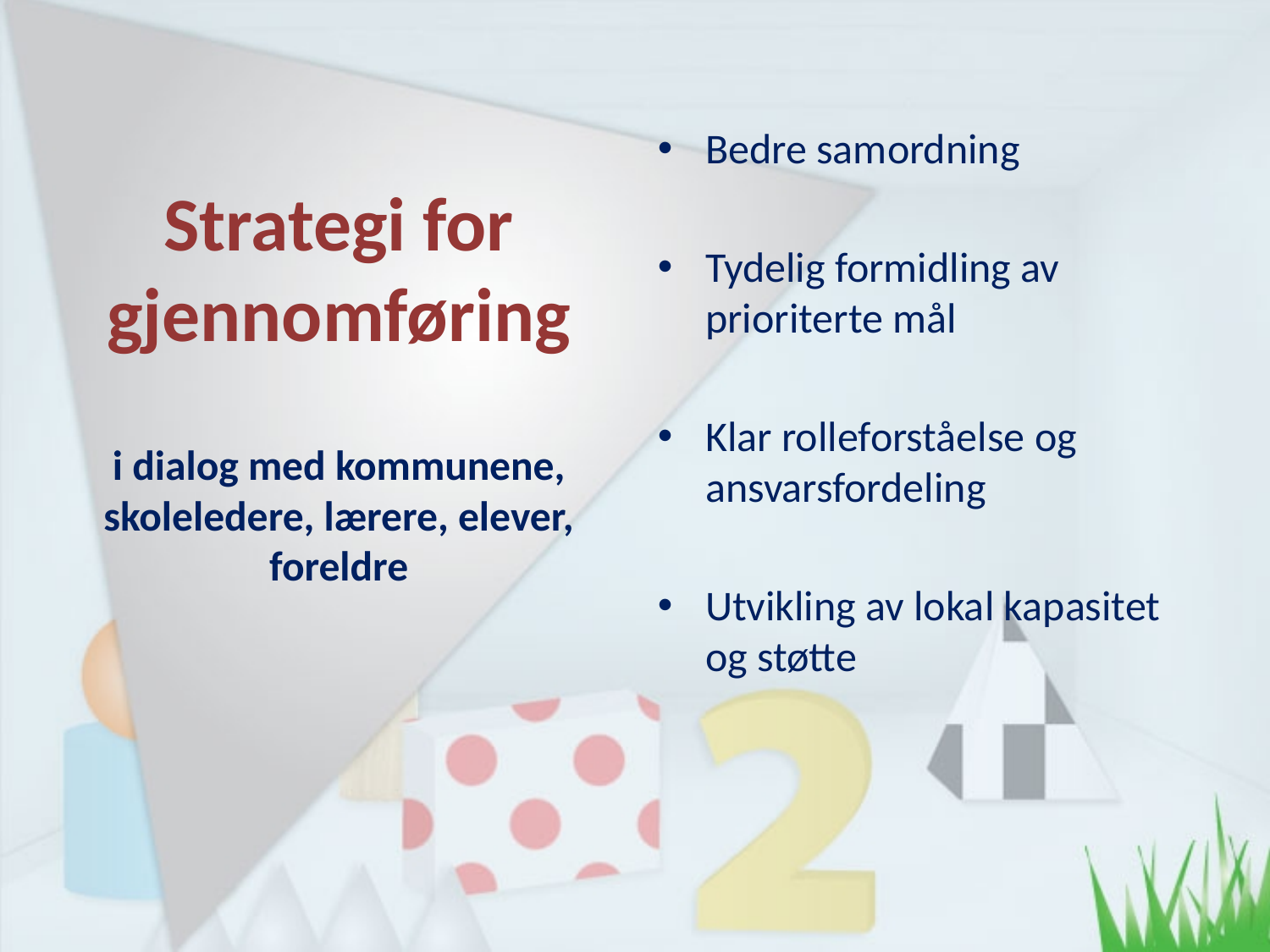

# Strategi for gjennomføring i dialog med kommunene, skoleledere, lærere, elever, foreldre

Bedre samordning

Tydelig formidling av prioriterte mål

Klar rolleforståelse og ansvarsfordeling

Utvikling av lokal kapasitet og støtte